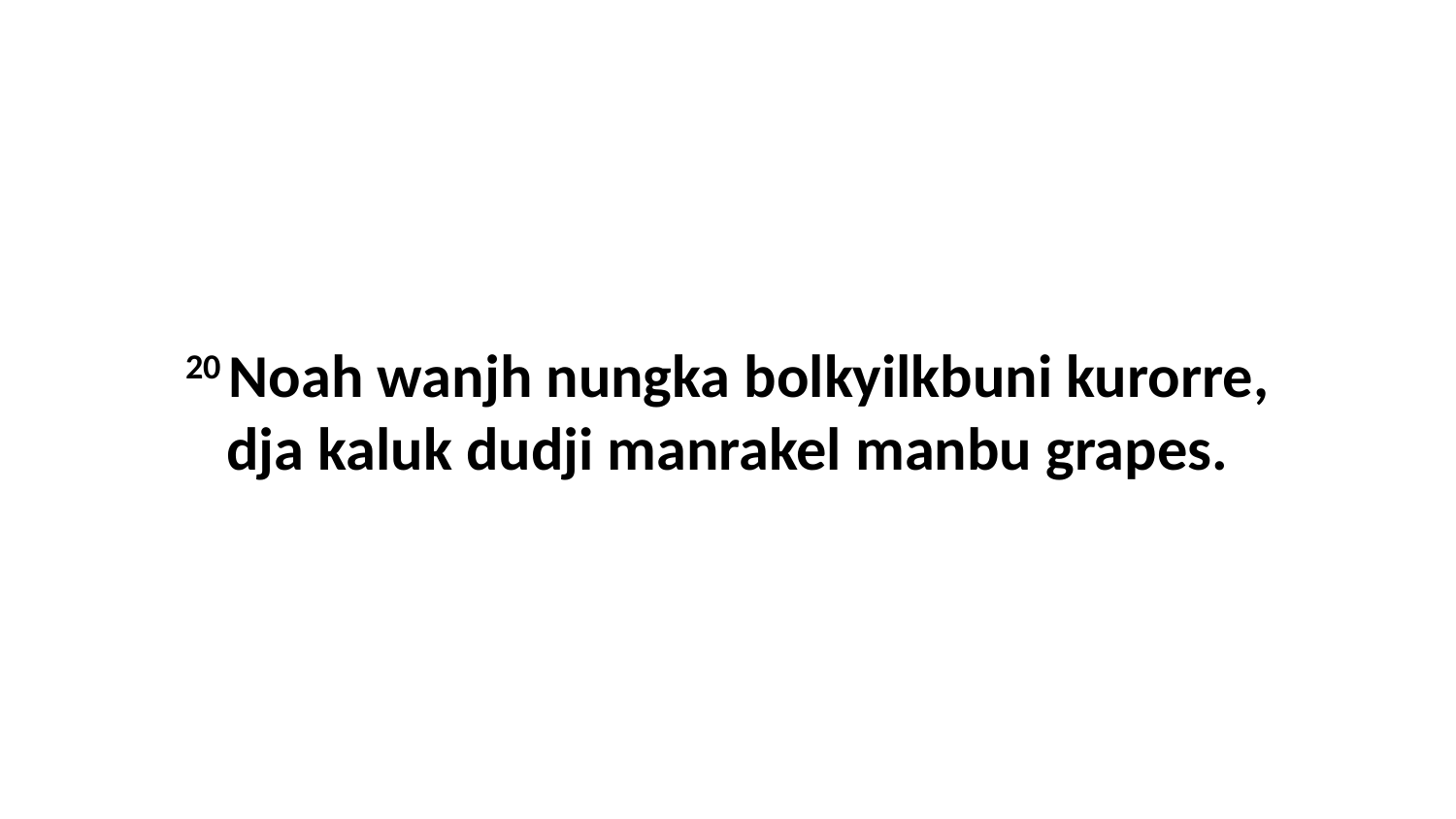

20 Noah wanjh nungka bolkyilkbuni kurorre, dja kaluk dudji manrakel manbu grapes.